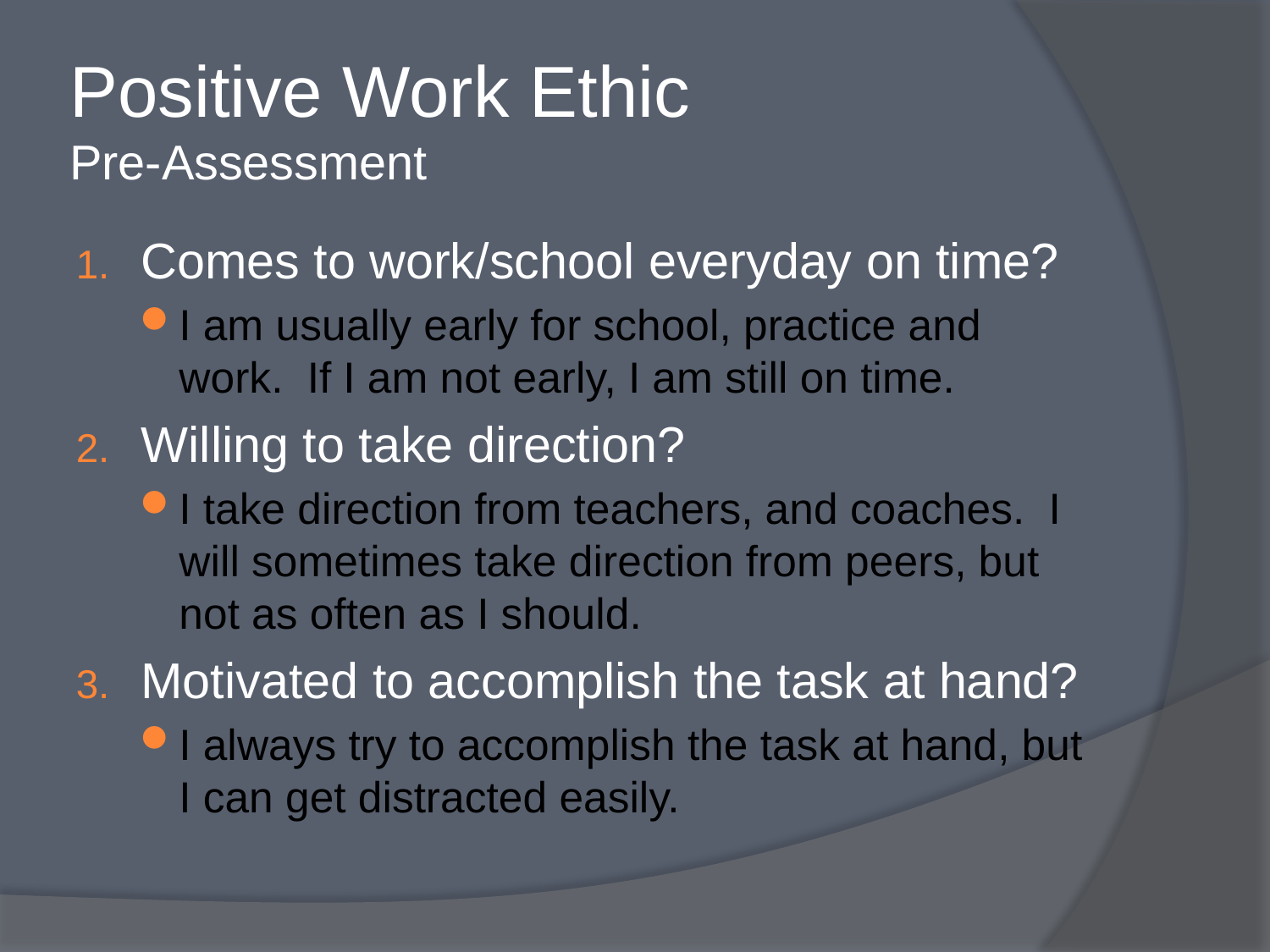

# Positive Work Ethic Pre-Assessment
Comes to work/school everyday on time?
I am usually early for school, practice and work.  If I am not early, I am still on time.
Willing to take direction?
I take direction from teachers, and coaches.  I will sometimes take direction from peers, but not as often as I should.
Motivated to accomplish the task at hand?
I always try to accomplish the task at hand, but I can get distracted easily.